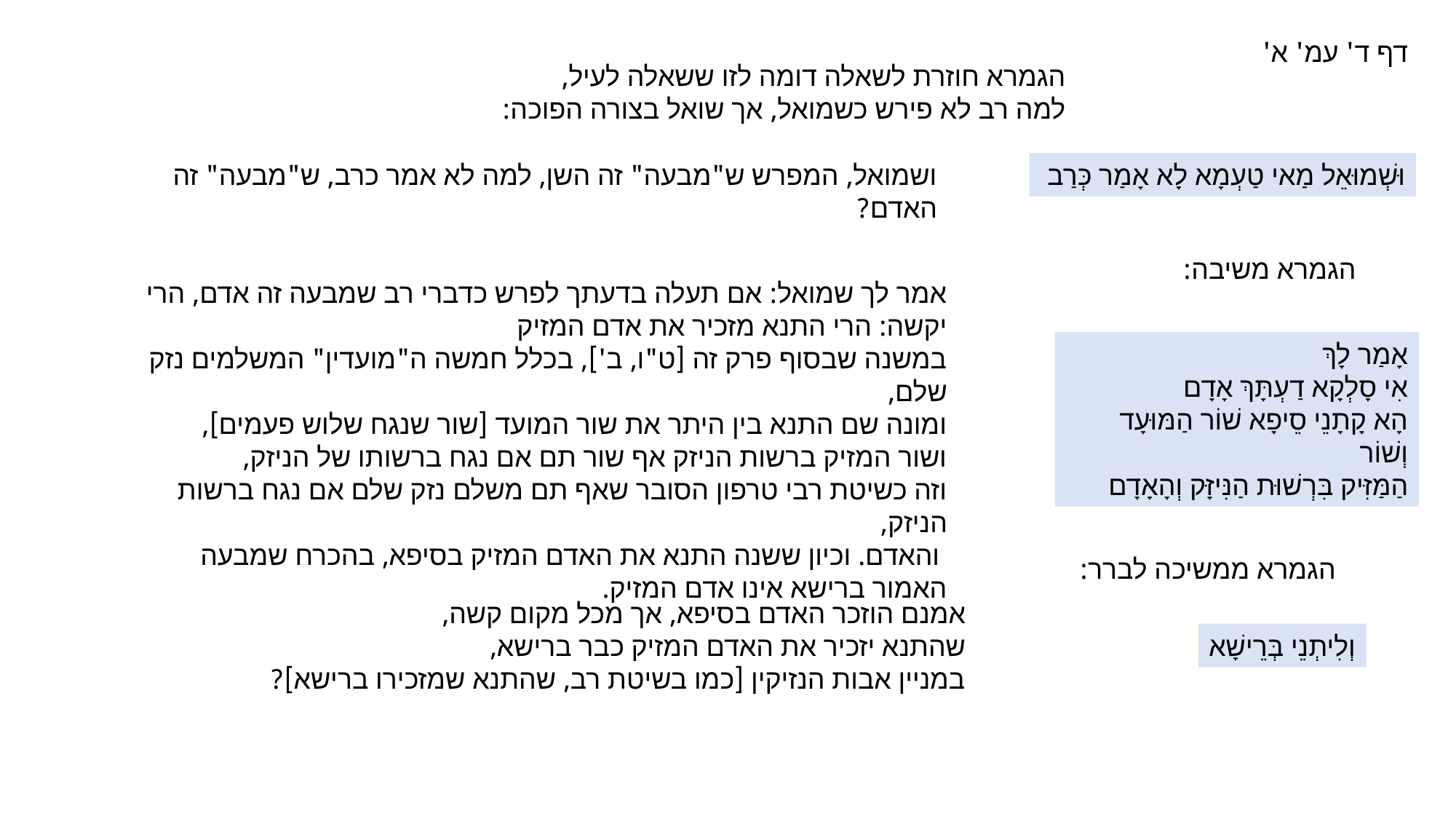

דף ד' עמ' א'
הגמרא חוזרת לשאלה דומה לזו ששאלה לעיל,
למה רב לא פירש כשמואל, אך שואל בצורה הפוכה:
ושמואל, המפרש ש"מבעה" זה השן, למה לא אמר כרב, ש"מבעה" זה האדם?
וּשְׁמוּאֵל מַאי טַעְמָא לָא אָמַר כְּרַב
הגמרא משיבה:
אמר לך שמואל: אם תעלה בדעתך לפרש כדברי רב שמבעה זה אדם, הרי יקשה: הרי התנא מזכיר את אדם המזיק
במשנה שבסוף פרק זה [ט"ו, ב'], בכלל חמשה ה"מועדין" המשלמים נזק שלם,
ומונה שם התנא בין היתר את שור המועד [שור שנגח שלוש פעמים],
ושור המזיק ברשות הניזק אף שור תם אם נגח ברשותו של הניזק,
וזה כשיטת רבי טרפון הסובר שאף תם משלם נזק שלם אם נגח ברשות הניזק,
 והאדם. וכיון ששנה התנא את האדם המזיק בסיפא, בהכרח שמבעה האמור ברישא אינו אדם המזיק.
אָמַר לָךְ
אִי סָלְקָא דַעְתָּךְ אָדָם
הָא קָתָנֵי סֵיפָא שׁוֹר הַמּוּעָד וְשׁוֹר
הַמַּזִּיק בִּרְשׁוּת הַנִּיזָּק וְהָאָדָם
הגמרא ממשיכה לברר:
אמנם הוזכר האדם בסיפא, אך מכל מקום קשה,
שהתנא יזכיר את האדם המזיק כבר ברישא,
במניין אבות הנזיקין [כמו בשיטת רב, שהתנא שמזכירו ברישא]?
וְלִיתְנֵי בְּרֵישָׁא